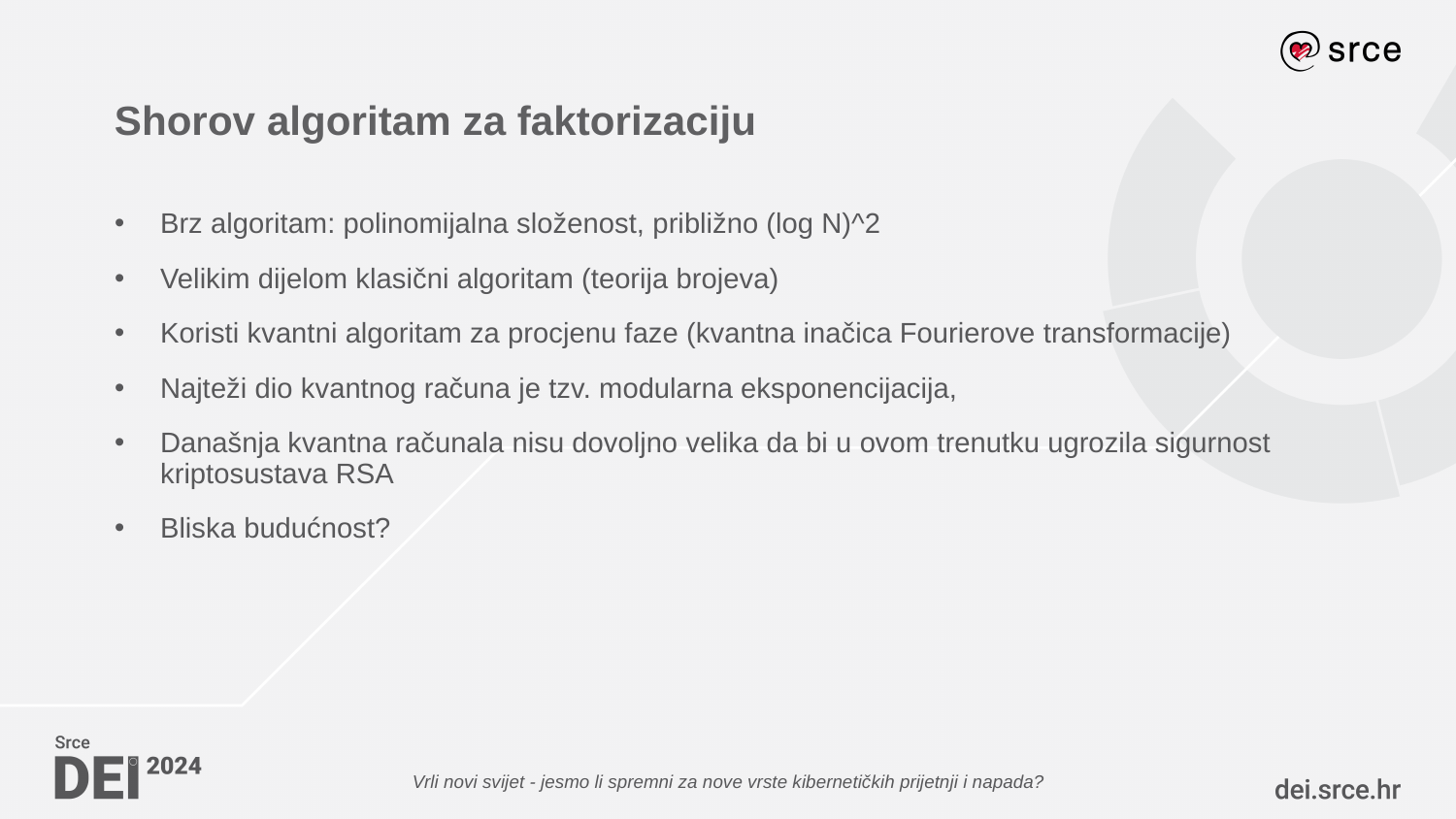

Shorov algoritam za faktorizaciju
Brz algoritam: polinomijalna složenost, približno (log N)^2
Velikim dijelom klasični algoritam (teorija brojeva)
Koristi kvantni algoritam za procjenu faze (kvantna inačica Fourierove transformacije)
Najteži dio kvantnog računa je tzv. modularna eksponencijacija,
Današnja kvantna računala nisu dovoljno velika da bi u ovom trenutku ugrozila sigurnost kriptosustava RSA
Bliska budućnost?
Vrli novi svijet - jesmo li spremni za nove vrste kibernetičkih prijetnji i napada?